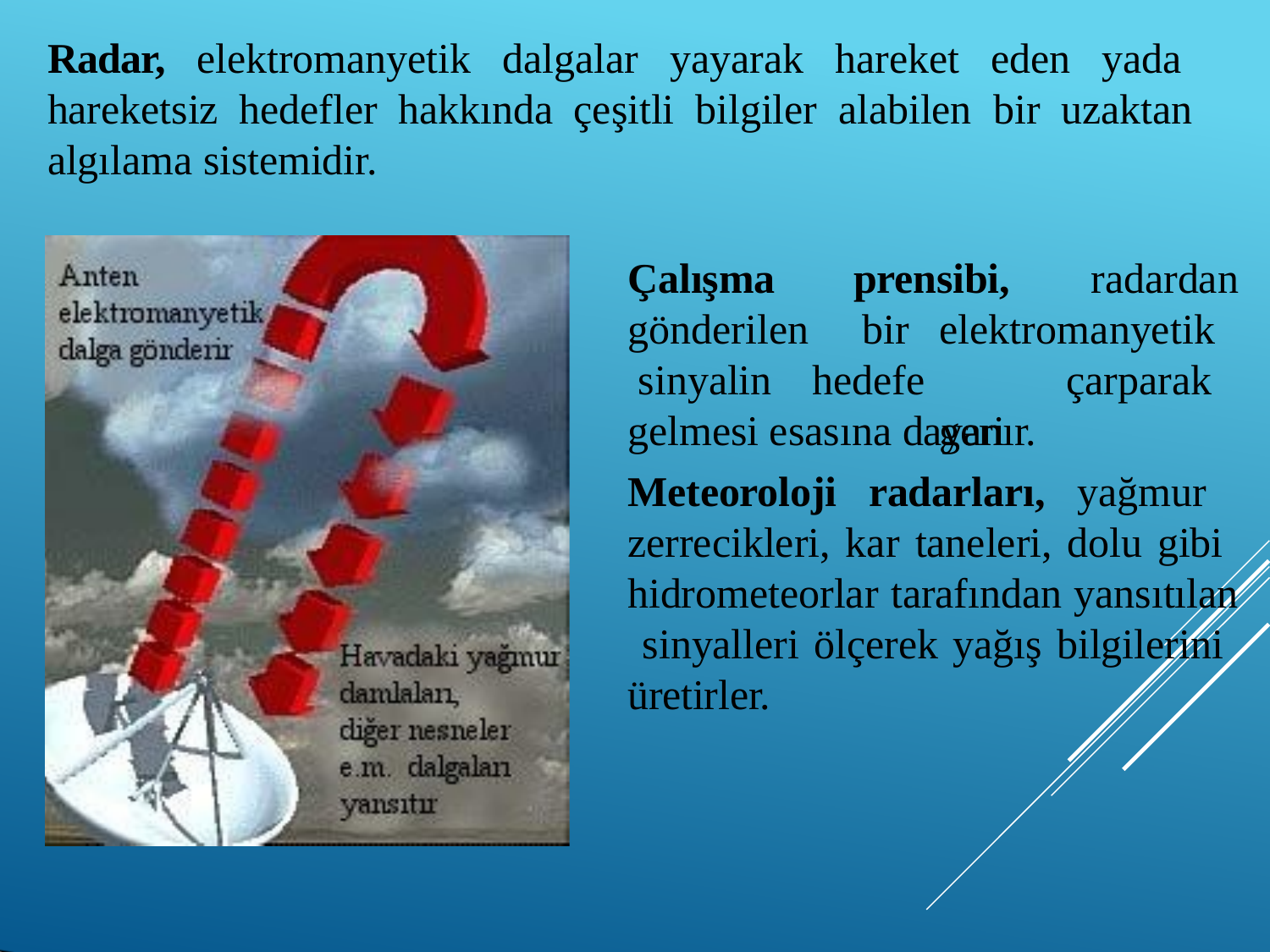

Radar, elektromanyetik dalgalar yayarak hareket eden yada  hareketsiz hedefler hakkında çeşitli bilgiler alabilen bir uzaktan  algılama sistemidir.

Çalışma  gönderilen  sinyalin
prensibi,	radardan
bir	elektromanyetik  hedefe		çarparak	geri
gelmesi esasına dayanır.
Meteoroloji radarları, yağmur  zerrecikleri, kar taneleri, dolu gibi  hidrometeorlar tarafından yansıtılan  sinyalleri ölçerek yağış bilgilerini  üretirler.